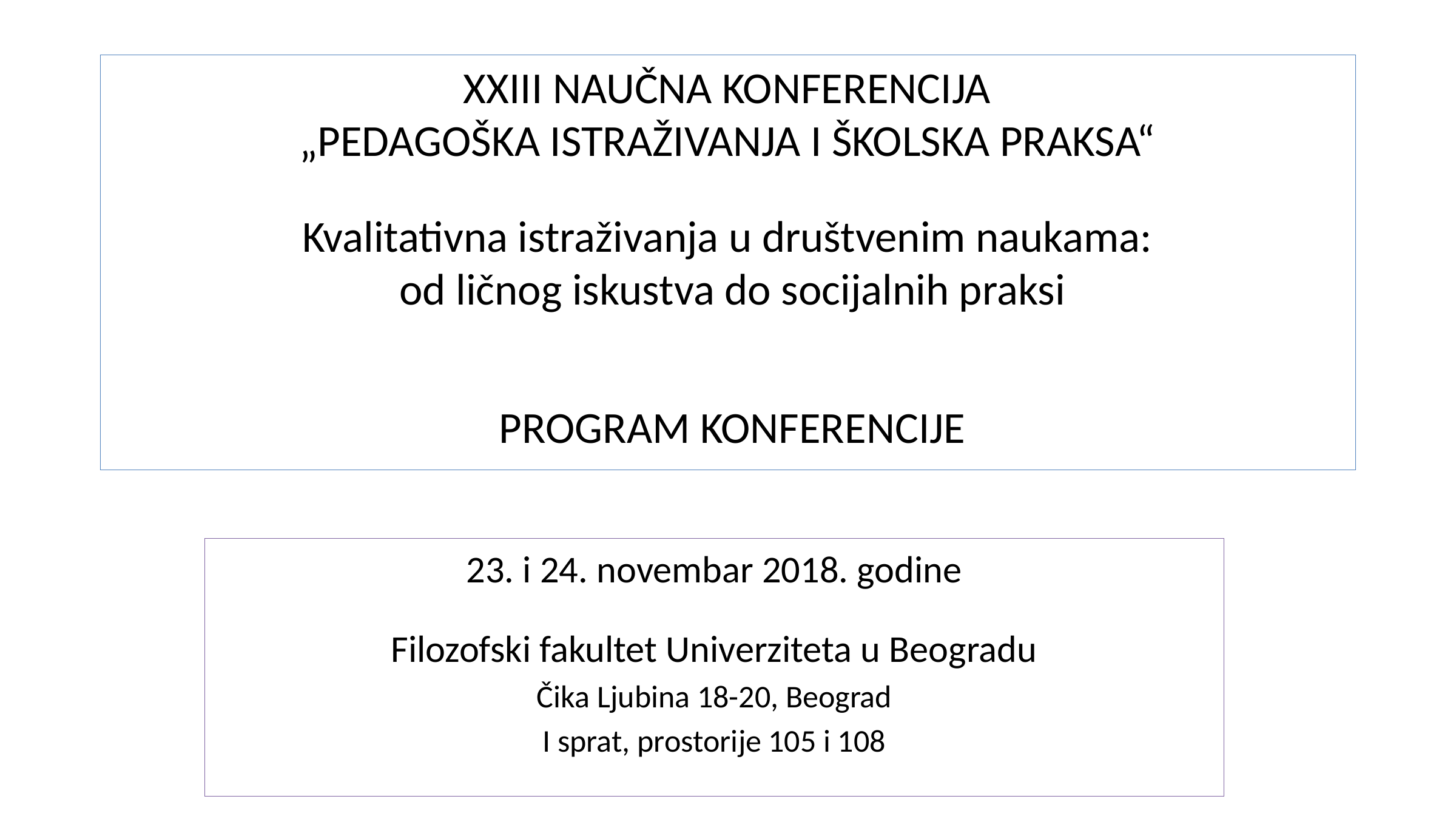

#
XXIII NAUČNA KONFERENCIJA
„PEDAGOŠKA ISTRAŽIVANJA I ŠKOLSKA PRAKSA“ 
 
Kvalitativna istraživanja u društvenim naukama:
od ličnog iskustva do socijalnih praksi
 
PROGRAM KONFERENCIJE
23. i 24. novembar 2018. godine

Filozofski fakultet Univerziteta u Beogradu
Čikа Ljubinа 18-20, Beograd
I sprat, prostorije 105 i 108